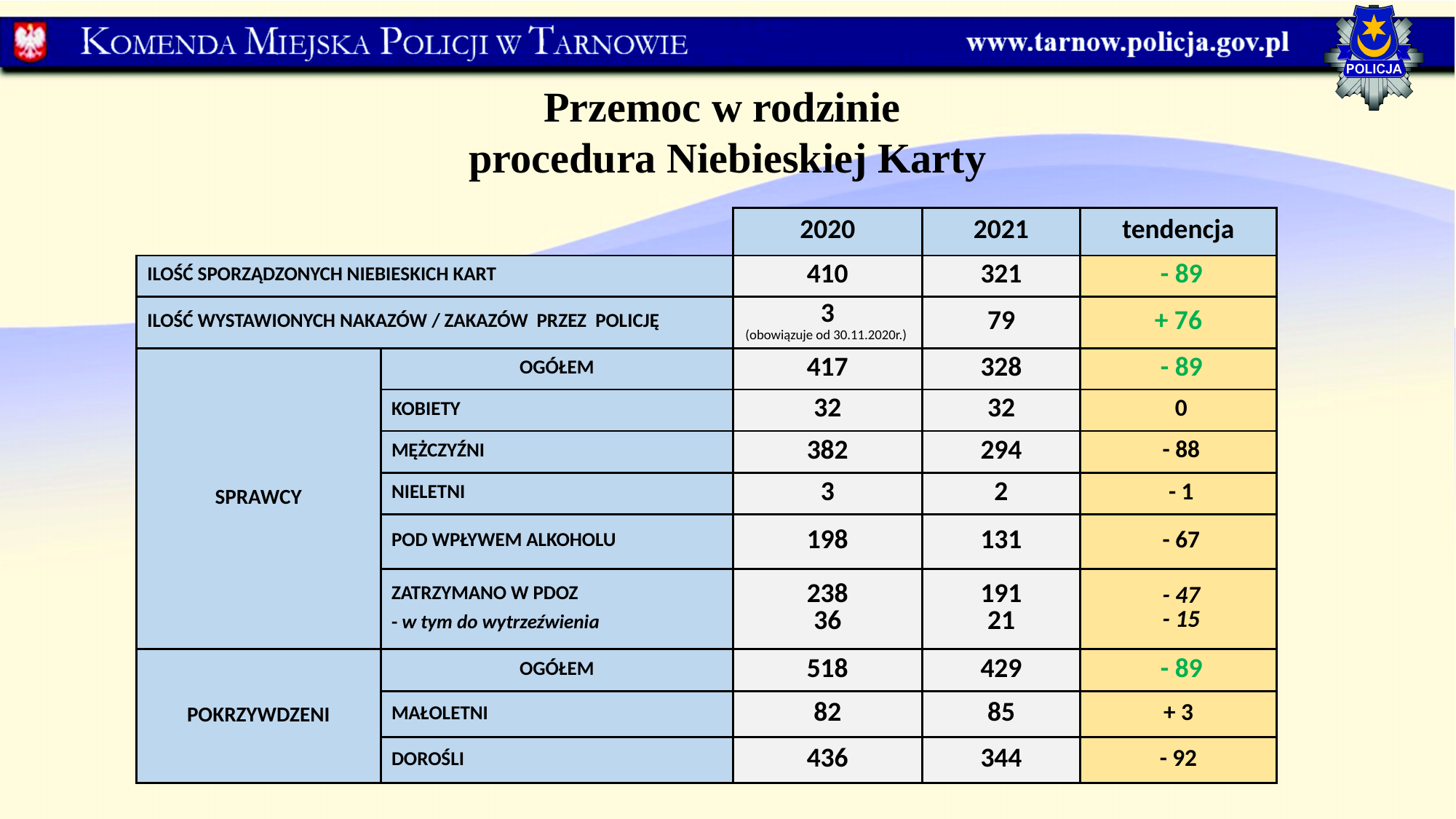

Przemoc w rodzinie
procedura Niebieskiej Karty
|  |  | 2020 | 2021 | tendencja |
| --- | --- | --- | --- | --- |
| ILOŚĆ SPORZĄDZONYCH NIEBIESKICH KART |  | 410 | 321 | - 89 |
| ILOŚĆ WYSTAWIONYCH NAKAZÓW / ZAKAZÓW PRZEZ POLICJĘ |  | 3 (obowiązuje od 30.11.2020r.) | 79 | + 76 |
| SPRAWCY | OGÓŁEM | 417 | 328 | - 89 |
|  | KOBIETY | 32 | 32 | 0 |
|  | MĘŻCZYŹNI | 382 | 294 | - 88 |
|  | NIELETNI | 3 | 2 | - 1 |
|  | POD WPŁYWEM ALKOHOLU | 198 | 131 | - 67 |
|  | ZATRZYMANO W PDOZ - w tym do wytrzeźwienia | 238 36 | 191 21 | - 47 - 15 |
| POKRZYWDZENI | OGÓŁEM | 518 | 429 | - 89 |
|  | MAŁOLETNI | 82 | 85 | + 3 |
|  | DOROŚLI | 436 | 344 | - 92 |